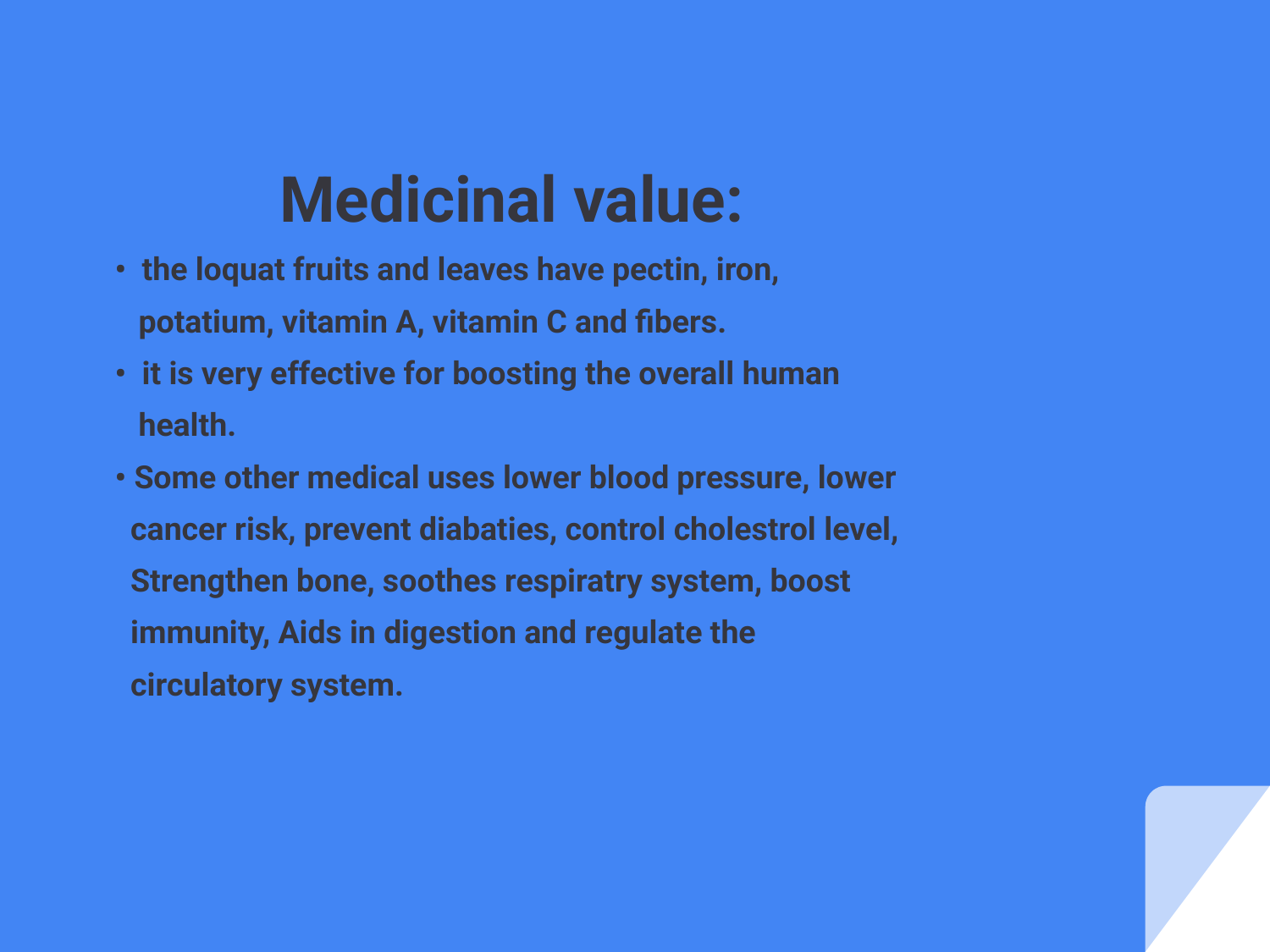

Medicinal value:
•  the loquat fruits and leaves have pectin, iron,
   potatium, vitamin A, vitamin C and fibers.
•  it is very effective for boosting the overall human
   health.
• Some other medical uses lower blood pressure, lower
  cancer risk, prevent diabaties, control cholestrol level,
  Strengthen bone, soothes respiratry system, boost
  immunity, Aids in digestion and regulate the
  circulatory system.